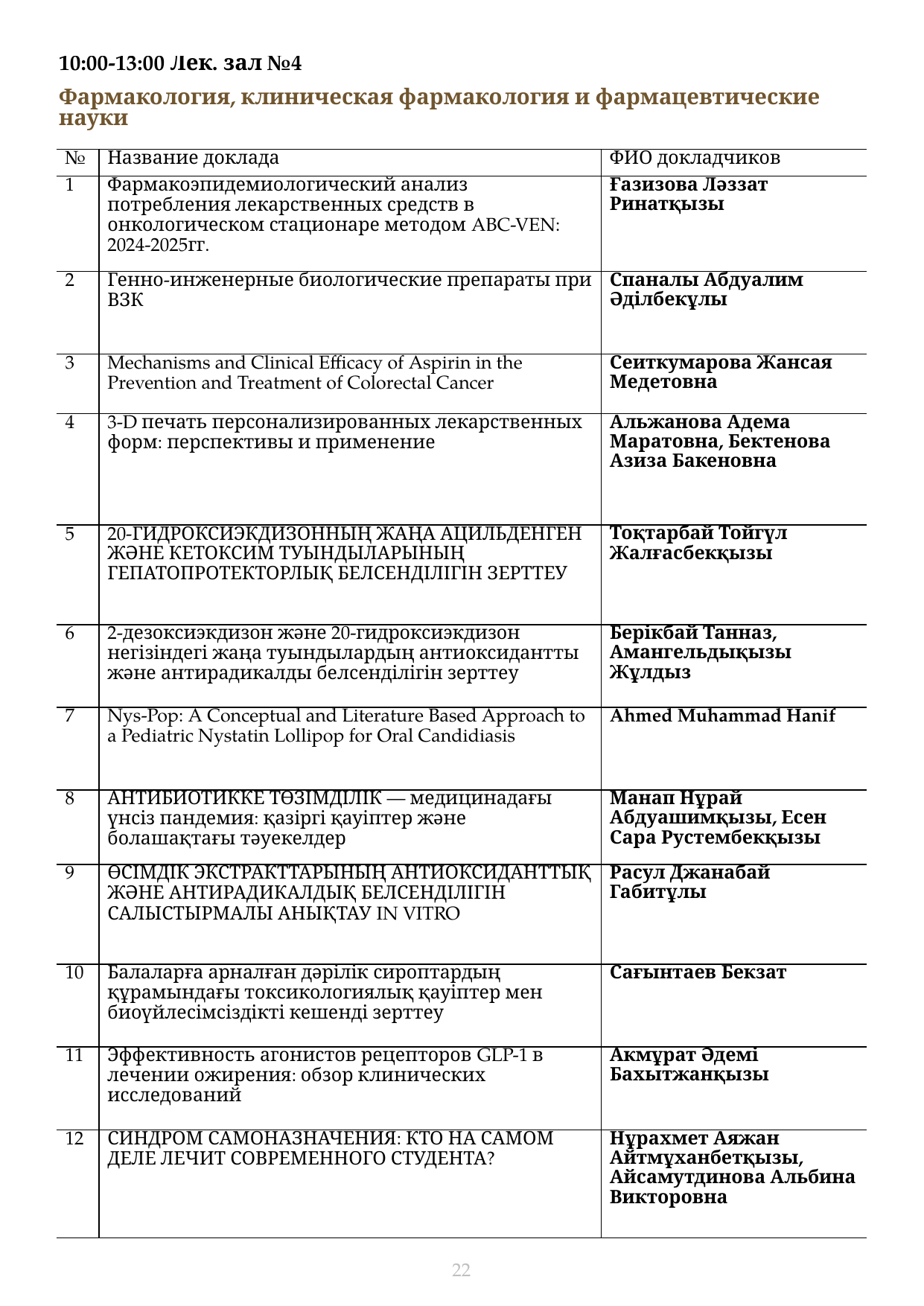

| 10:00-13:00 Лек. зал №4 Фармакология, клиническая фармакология и фармацевтические науки |  |  |
| --- | --- | --- |
| № | Название доклада | ФИО докладчиков |
| 1 | Фармакоэпидемиологический анализ потребления лекарственных средств в онкологическом стационаре методом ABC-VEN: 2024-2025гг. | Ғазизова Ләззат Ринатқызы |
| 2 | Генно-инженерные биологические препараты при ВЗК | Спаналы Абдуалим Әділбекұлы |
| 3 | Mechanisms and Clinical Efficacy of Aspirin in the Prevention and Treatment of Colorectal Cancer | Сеиткумарова Жансая Медетовна |
| 4 | 3-D печать персонализированных лекарственных форм: перспективы и применение | Альжанова Адема Маратовна, Бектенова Азиза Бакеновна |
| 5 | 20-ГИДРОКСИЭКДИЗОННЫҢ ЖАҢА АЦИЛЬДЕНГЕН ЖӘНЕ КЕТОКСИМ ТУЫНДЫЛАРЫНЫҢ ГЕПАТОПРОТЕКТОРЛЫҚ БЕЛСЕНДІЛІГІН ЗЕРТТЕУ | Тоқтарбай Тойгүл Жалғасбекқызы |
| 6 | 2-дезоксиэкдизон және 20-гидроксиэкдизон негізіндегі жаңа туындылардың антиоксидантты және антирадикалды белсенділігін зерттеу | Берікбай Танназ, Амангельдықызы Жұлдыз |
| 7 | Nys-Pop: A Conceptual and Literature Based Approach to a Pediatric Nystatin Lollipop for Oral Candidiasis | Ahmed Muhammad Hanif |
| 8 | АНТИБИОТИККЕ ТӨЗІМДІЛІК — медицинадағы үнсіз пандемия: қазіргі қауіптер және болашақтағы тәуекелдер | Манап Нұрай Абдуашимқызы, Есен Сара Рустембекқызы |
| 9 | ӨСІМДІК ЭКСТРАКТТАРЫНЫҢ АНТИОКСИДАНТТЫҚ ЖӘНЕ АНТИРАДИКАЛДЫҚ БЕЛСЕНДІЛІГІН САЛЫСТЫРМАЛЫ АНЫҚТАУ IN VITRO | Расул Джанабай Габитұлы |
| 10 | Балаларға арналған дәрілік сироптардың құрамындағы токсикологиялық қауіптер мен биоүйлесімсіздікті кешенді зерттеу | Сағынтаев Бекзат |
| 11 | Эффективность агонистов рецепторов GLP-1 в лечении ожирения: обзор клинических исследований | Акмұрат Әдемі Бахытжанқызы |
| 12 | СИНДРОМ САМОНАЗНАЧЕНИЯ: КТО НА САМОМ ДЕЛЕ ЛЕЧИТ СОВРЕМЕННОГО СТУДЕНТА? | Нұрахмет Аяжан Айтмұханбетқызы, Айсамутдинова Альбина Викторовна |
22